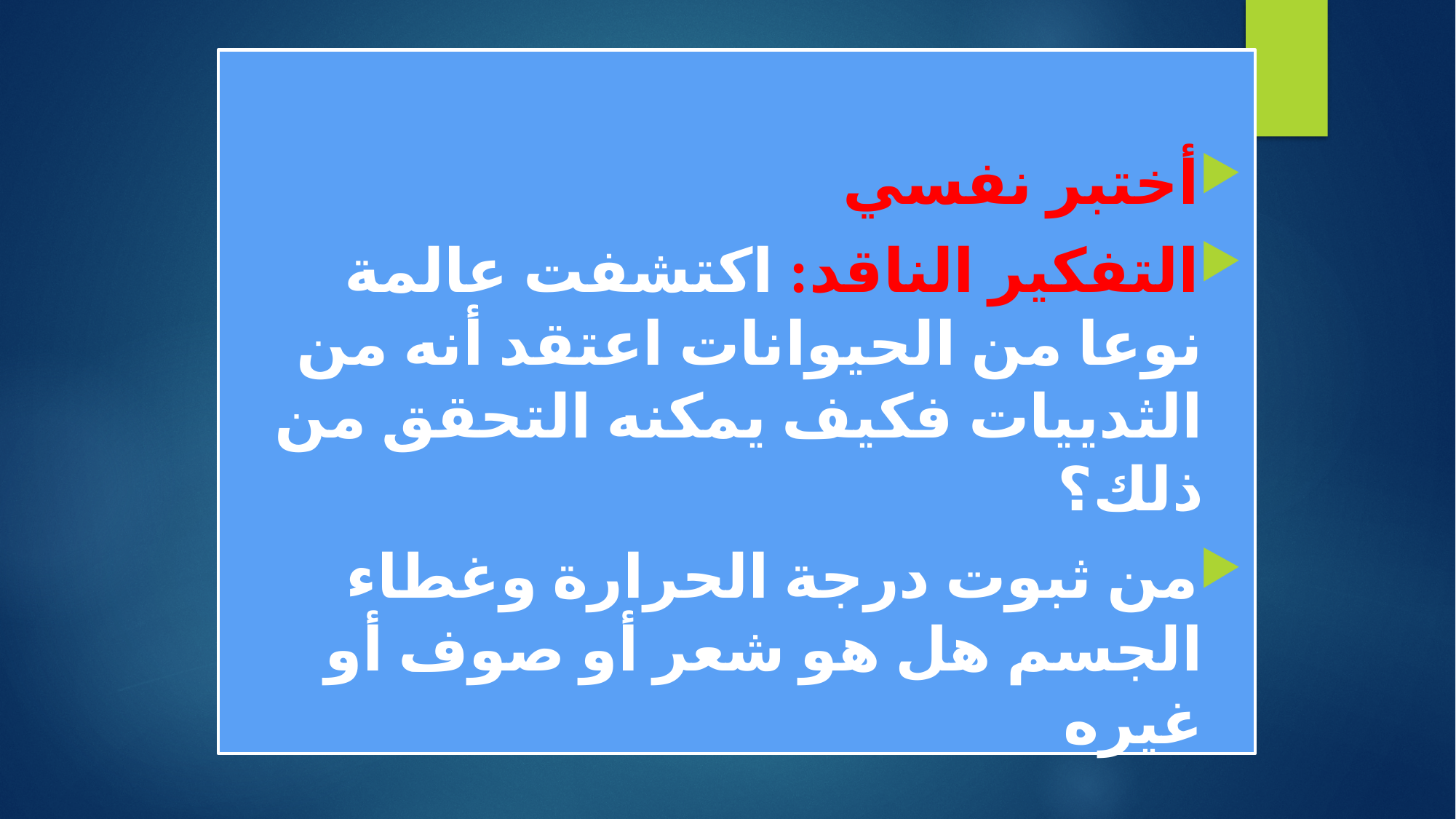

أختبر نفسي
التفكير الناقد: اكتشفت عالمة نوعا من الحيوانات اعتقد أنه من الثدييات فكيف يمكنه التحقق من ذلك؟
من ثبوت درجة الحرارة وغطاء الجسم هل هو شعر أو صوف أو غيره